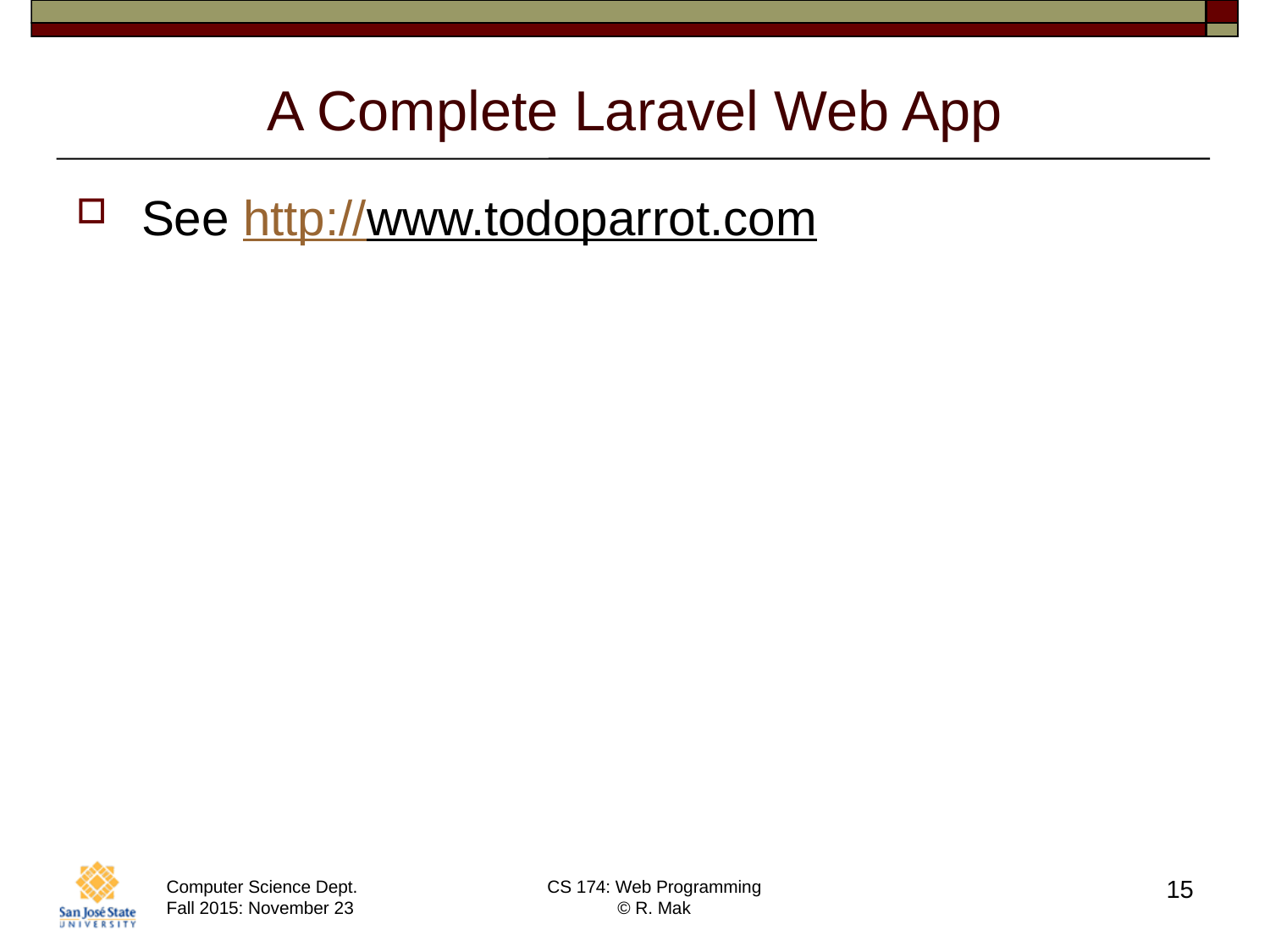

# A Complete Laravel Web App
See http://www.todoparrot.com
15